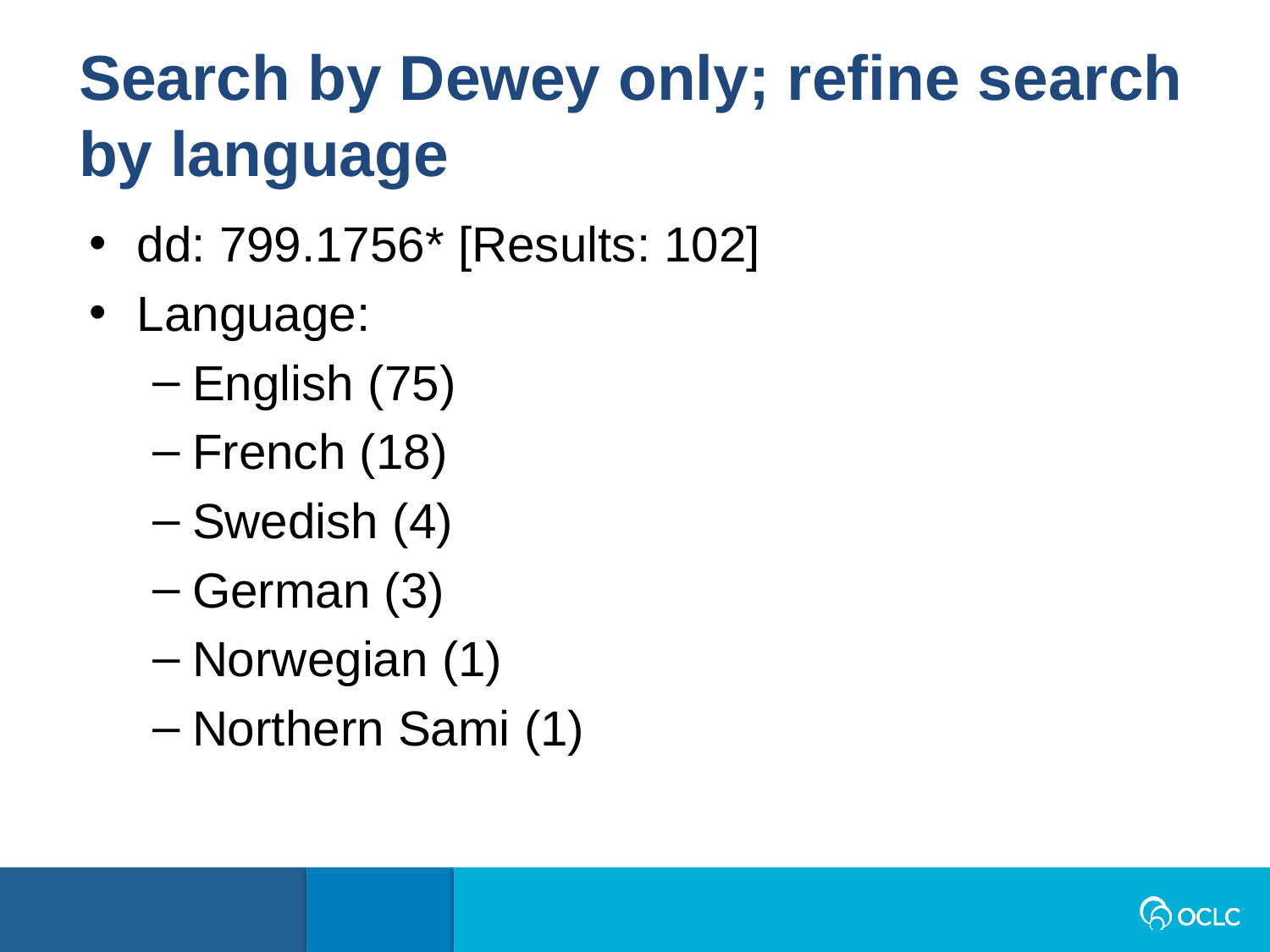

Search by Dewey only; refine search by language
dd: 799.1756* [Results: 102]
Language:
English (75)
French (18)
Swedish (4)
German (3)
Norwegian (1)
Northern Sami (1)